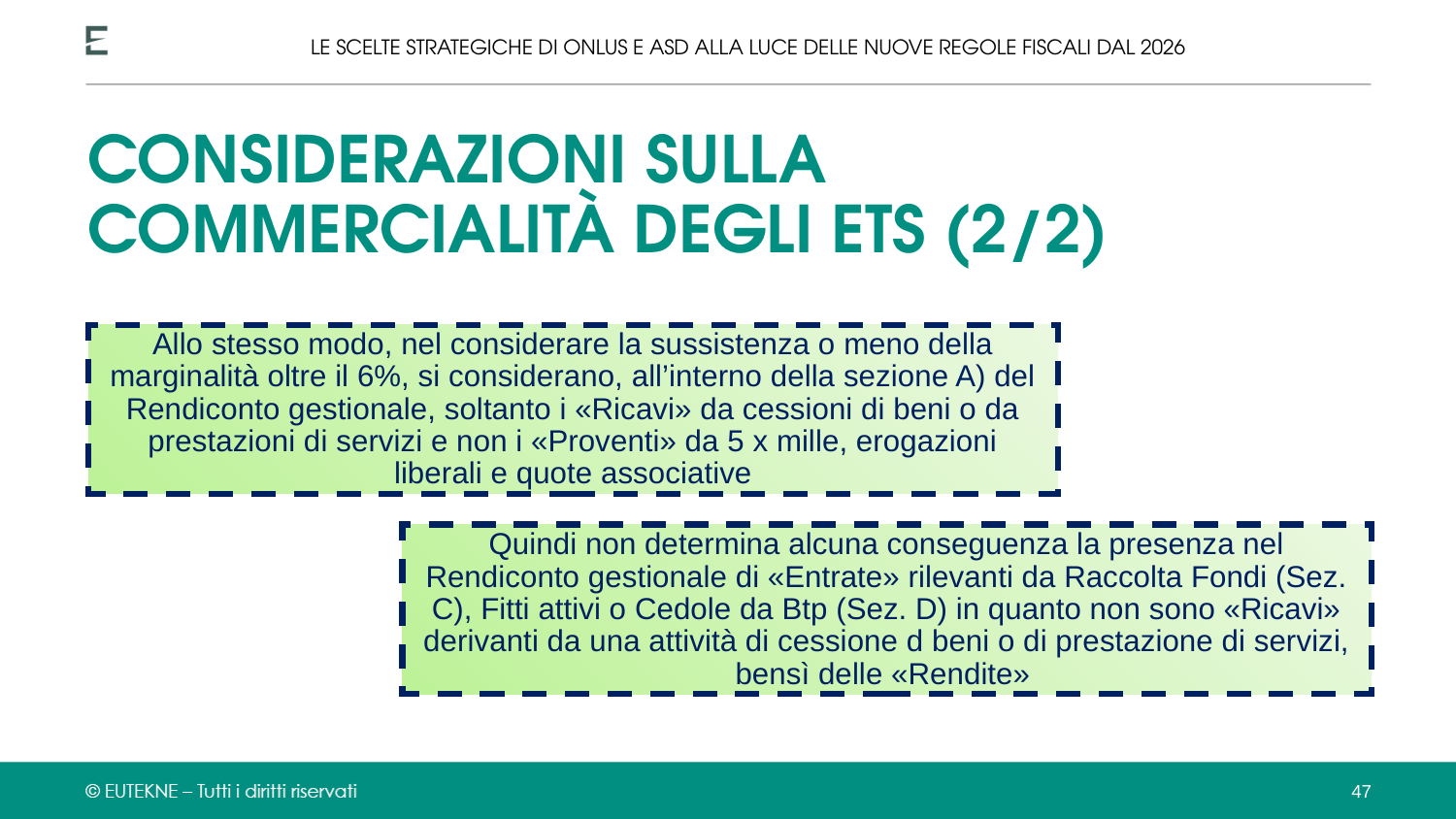

LE SCELTE STRATEGICHE DI ONLUS E ASD ALLA LUCE DELLE NUOVE REGOLE FISCALI DAL 2026
CONSIDERAZIONI SULLA COMMERCIALITÀ DEGLI ETS (2/2)
Allo stesso modo, nel considerare la sussistenza o meno della marginalità oltre il 6%, si considerano, all’interno della sezione A) del Rendiconto gestionale, soltanto i «Ricavi» da cessioni di beni o da prestazioni di servizi e non i «Proventi» da 5 x mille, erogazioni liberali e quote associative
Quindi non determina alcuna conseguenza la presenza nel Rendiconto gestionale di «Entrate» rilevanti da Raccolta Fondi (Sez. C), Fitti attivi o Cedole da Btp (Sez. D) in quanto non sono «Ricavi» derivanti da una attività di cessione d beni o di prestazione di servizi, bensì delle «Rendite»
47